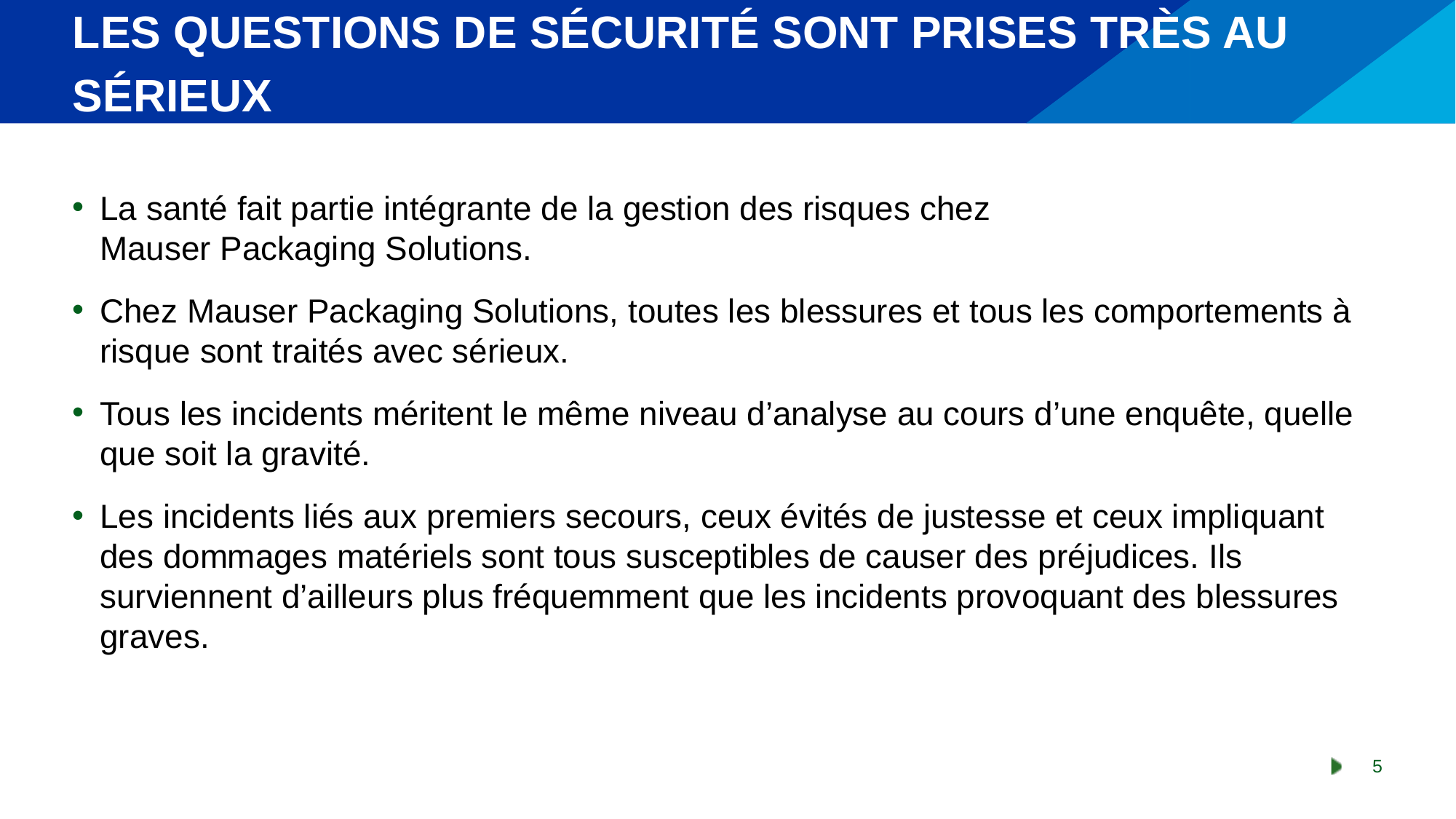

# LES QUESTIONS DE SÉCURITÉ SONT PRISES TRÈS AU SÉRIEUX
La santé fait partie intégrante de la gestion des risques chez Mauser Packaging Solutions.
Chez Mauser Packaging Solutions, toutes les blessures et tous les comportements à risque sont traités avec sérieux.
Tous les incidents méritent le même niveau d’analyse au cours d’une enquête, quelle que soit la gravité.
Les incidents liés aux premiers secours, ceux évités de justesse et ceux impliquant des dommages matériels sont tous susceptibles de causer des préjudices. Ils surviennent d’ailleurs plus fréquemment que les incidents provoquant des blessures graves.

5